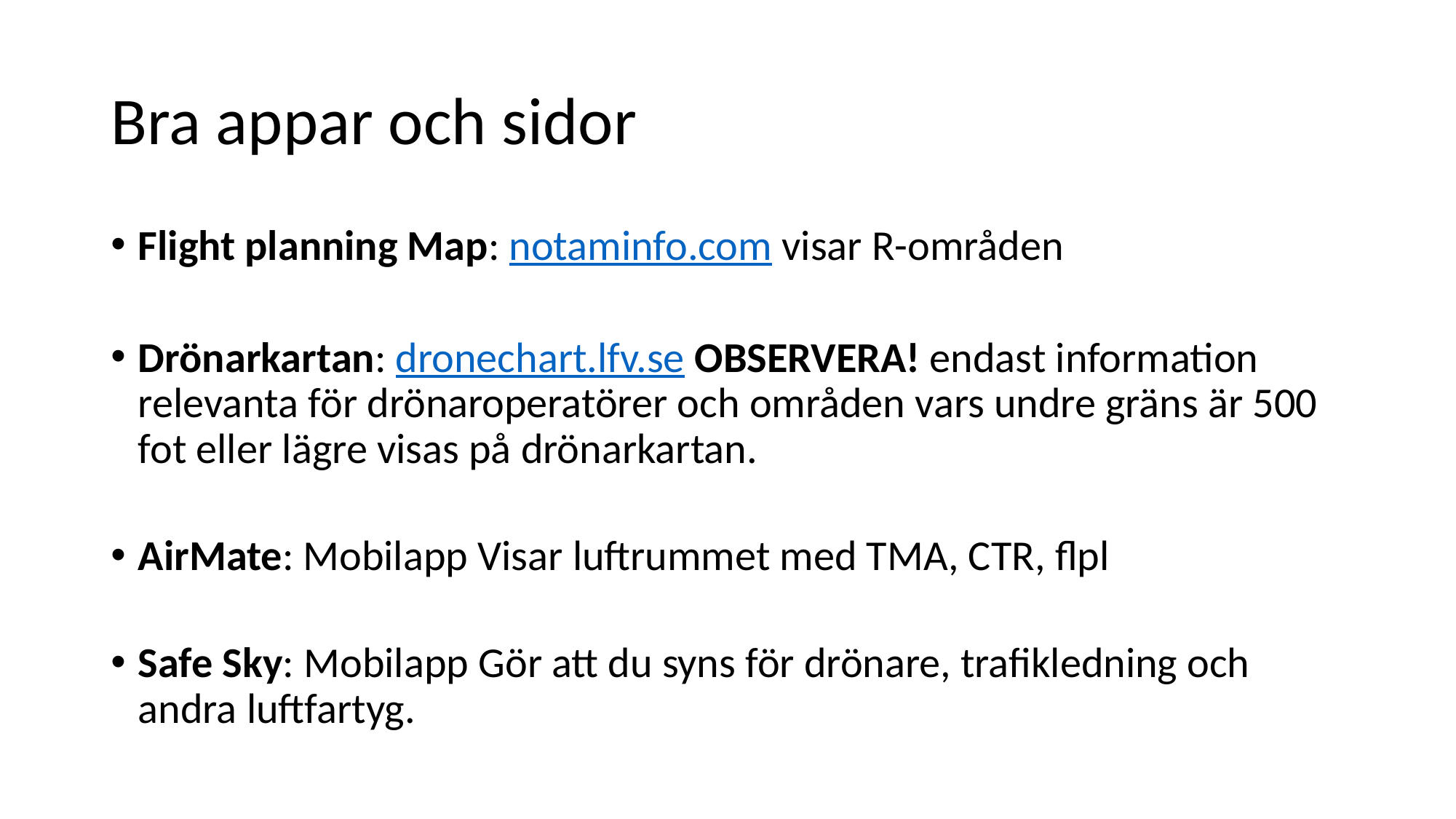

# Bra appar och sidor
Flight planning Map: notaminfo.com visar R-områden
Drönarkartan: dronechart.lfv.se OBSERVERA! endast information relevanta för drönaroperatörer och områden vars undre gräns är 500 fot eller lägre visas på drönarkartan.
AirMate: Mobilapp Visar luftrummet med TMA, CTR, flpl
Safe Sky: Mobilapp Gör att du syns för drönare, trafikledning och andra luftfartyg.